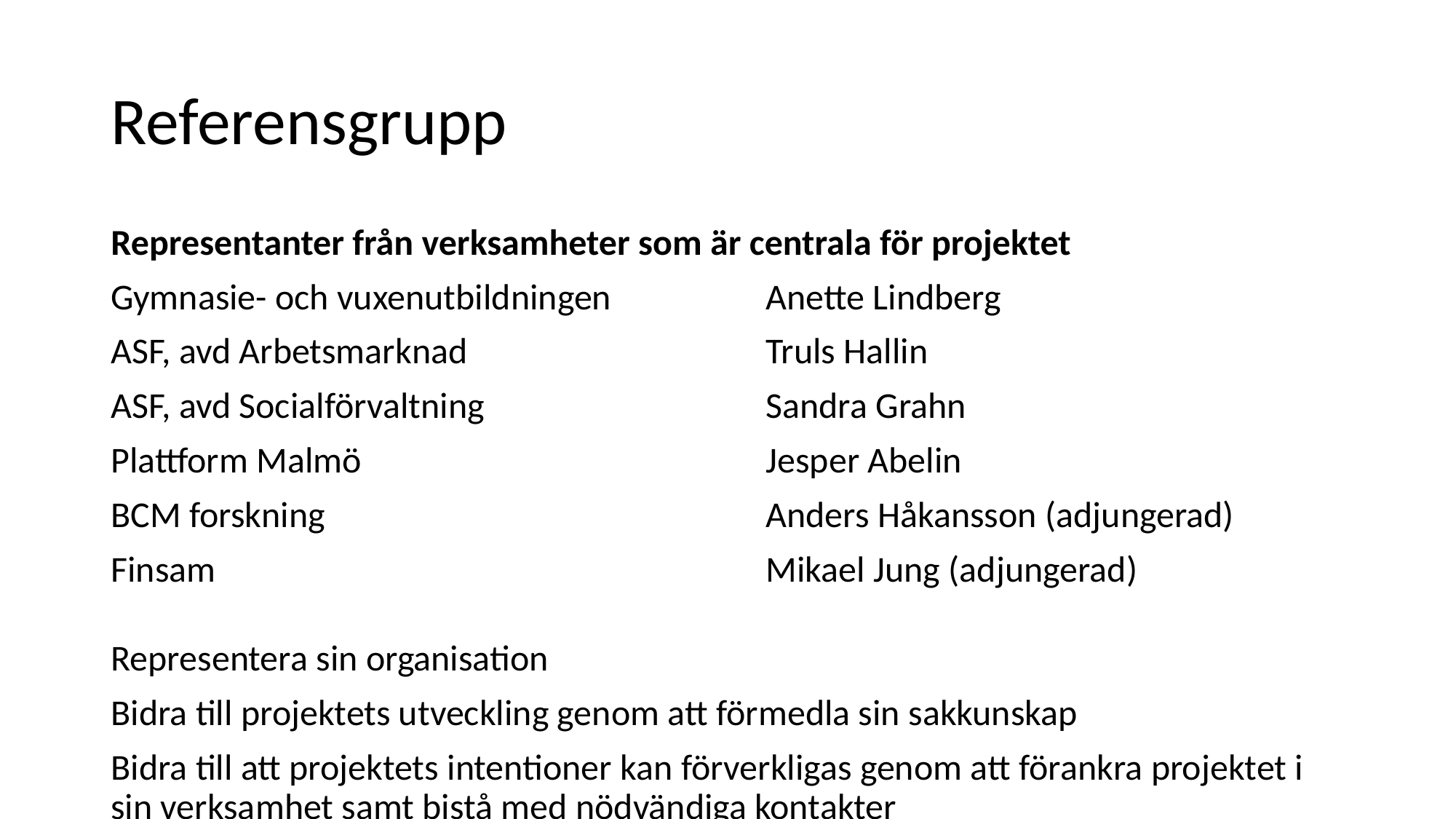

# Referensgrupp
Representanter från verksamheter som är centrala för projektet
Gymnasie- och vuxenutbildningen		Anette Lindberg
ASF, avd Arbetsmarknad			Truls Hallin
ASF, avd Socialförvaltning			Sandra Grahn
Plattform Malmö				Jesper Abelin
BCM forskning					Anders Håkansson (adjungerad)
Finsam						Mikael Jung (adjungerad)

Representera sin organisation
Bidra till projektets utveckling genom att förmedla sin sakkunskap
Bidra till att projektets intentioner kan förverkligas genom att förankra projektet i sin verksamhet samt bistå med nödvändiga kontakter